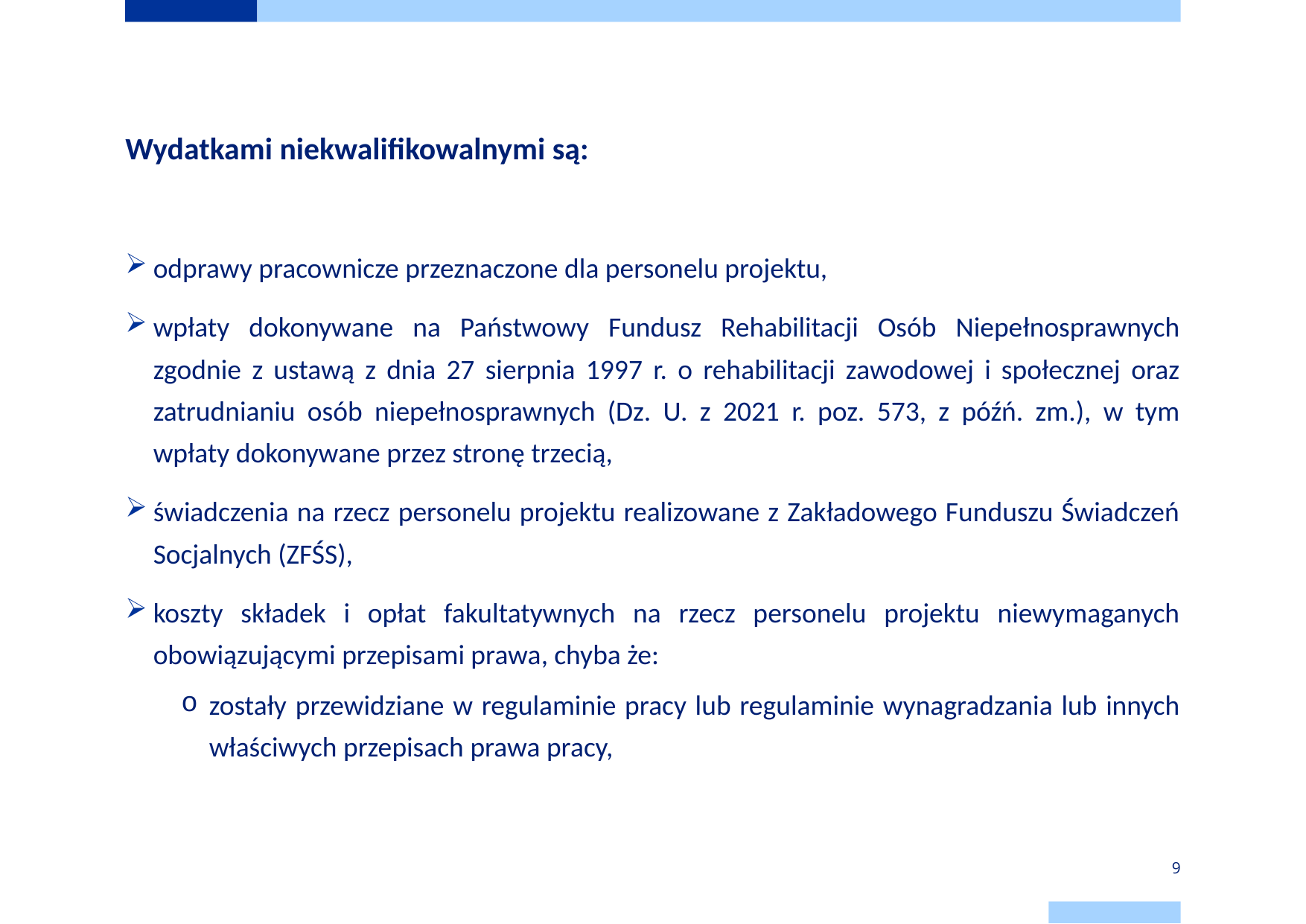

# Wydatkami niekwalifikowalnymi są:
odprawy pracownicze przeznaczone dla personelu projektu,
wpłaty dokonywane na Państwowy Fundusz Rehabilitacji Osób Niepełnosprawnych zgodnie z ustawą z dnia 27 sierpnia 1997 r. o rehabilitacji zawodowej i społecznej oraz zatrudnianiu osób niepełnosprawnych (Dz. U. z 2021 r. poz. 573, z późń. zm.), w tym wpłaty dokonywane przez stronę trzecią,
świadczenia na rzecz personelu projektu realizowane z Zakładowego Funduszu Świadczeń Socjalnych (ZFŚS),
koszty składek i opłat fakultatywnych na rzecz personelu projektu niewymaganych obowiązującymi przepisami prawa, chyba że:
zostały przewidziane w regulaminie pracy lub regulaminie wynagradzania lub innych właściwych przepisach prawa pracy,

9